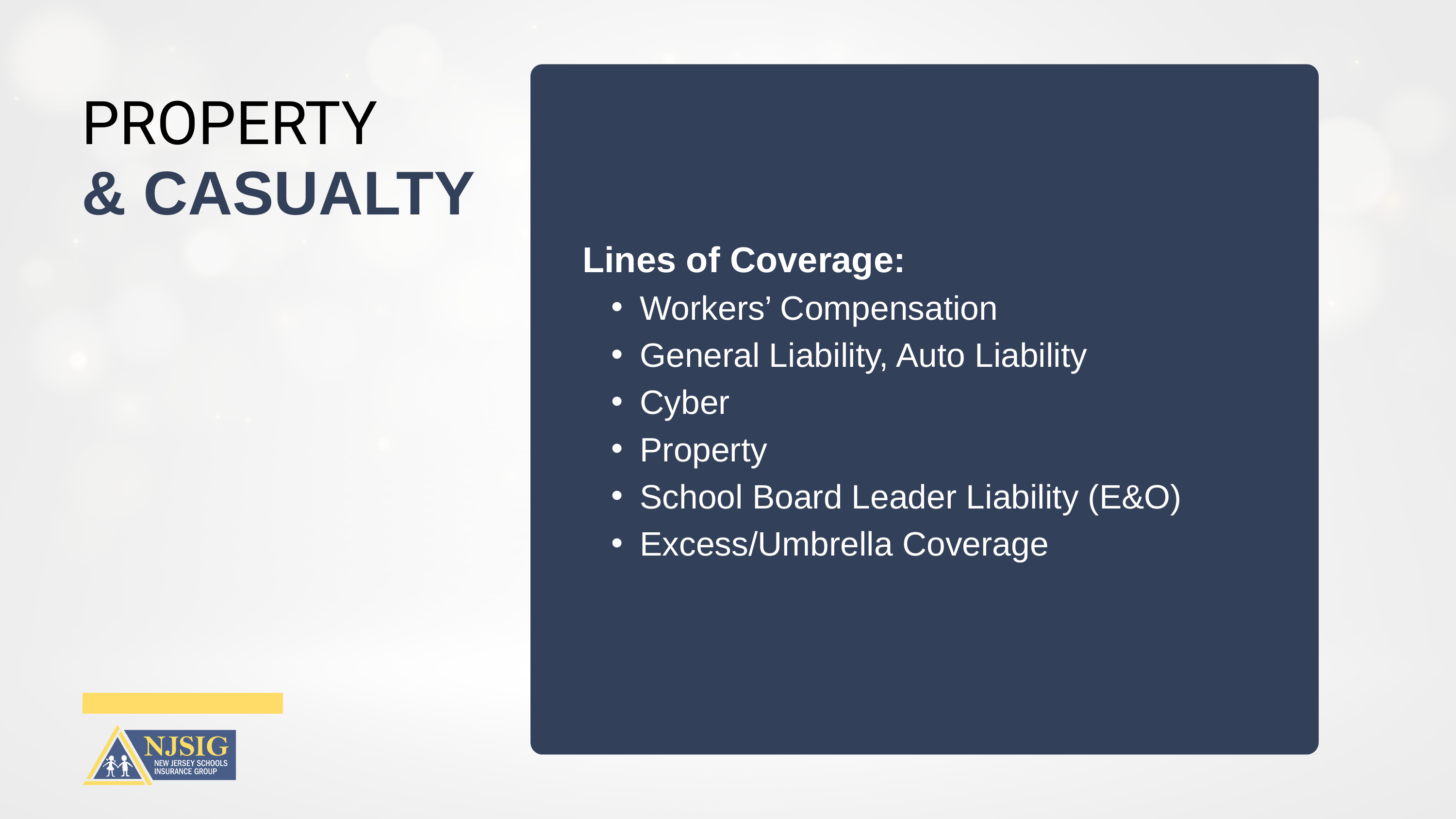

PROPERTY
& CASUALTY
Lines of Coverage:
Workers’ Compensation
General Liability, Auto Liability
Cyber
Property
School Board Leader Liability (E&O)
Excess/Umbrella Coverage